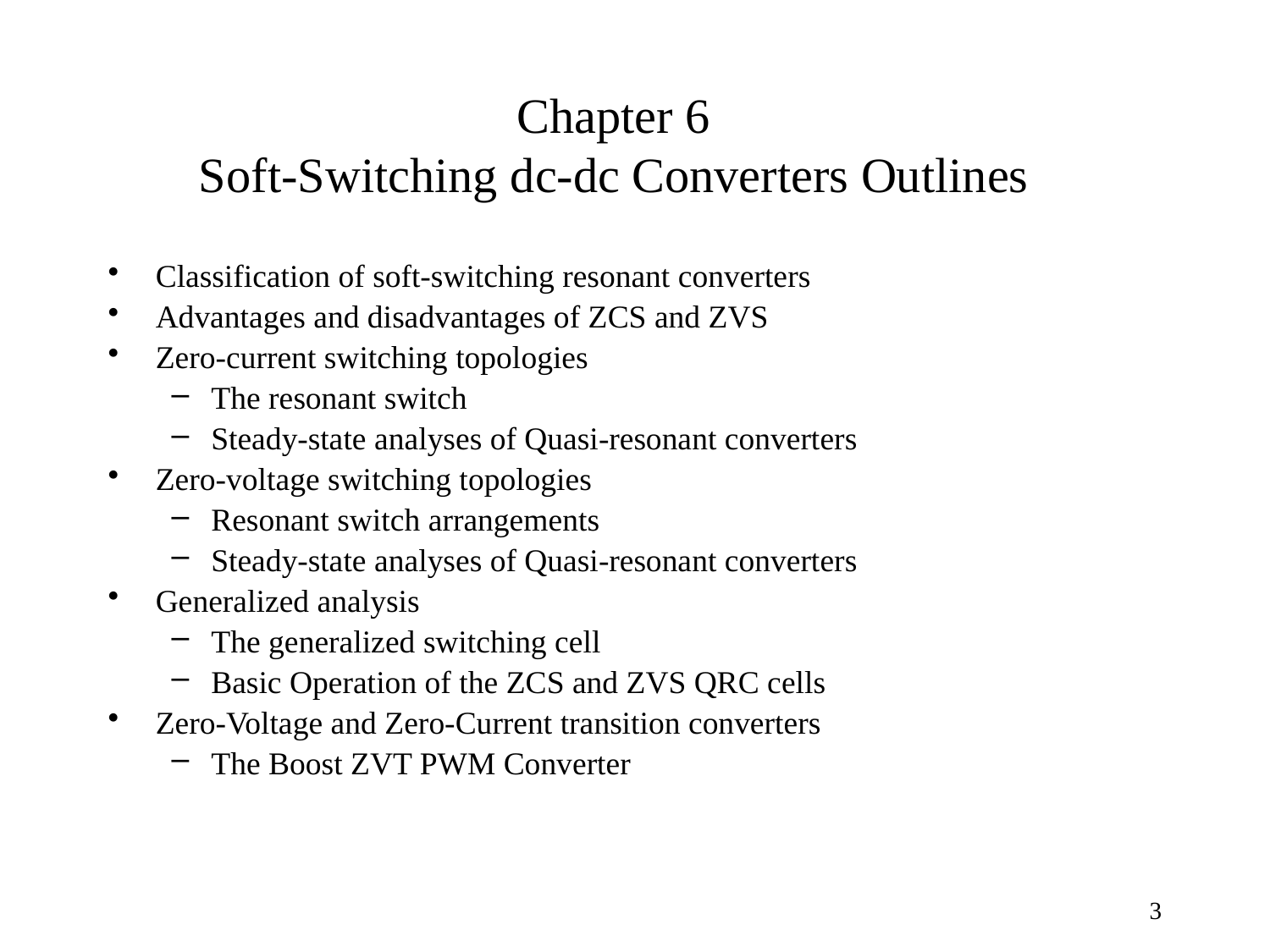

# Chapter 6 Soft-Switching dc-dc Converters Outlines
Classification of soft-switching resonant converters
Advantages and disadvantages of ZCS and ZVS
Zero-current switching topologies
The resonant switch
Steady-state analyses of Quasi-resonant converters
Zero-voltage switching topologies
Resonant switch arrangements
Steady-state analyses of Quasi-resonant converters
Generalized analysis
The generalized switching cell
Basic Operation of the ZCS and ZVS QRC cells
Zero-Voltage and Zero-Current transition converters
The Boost ZVT PWM Converter

3